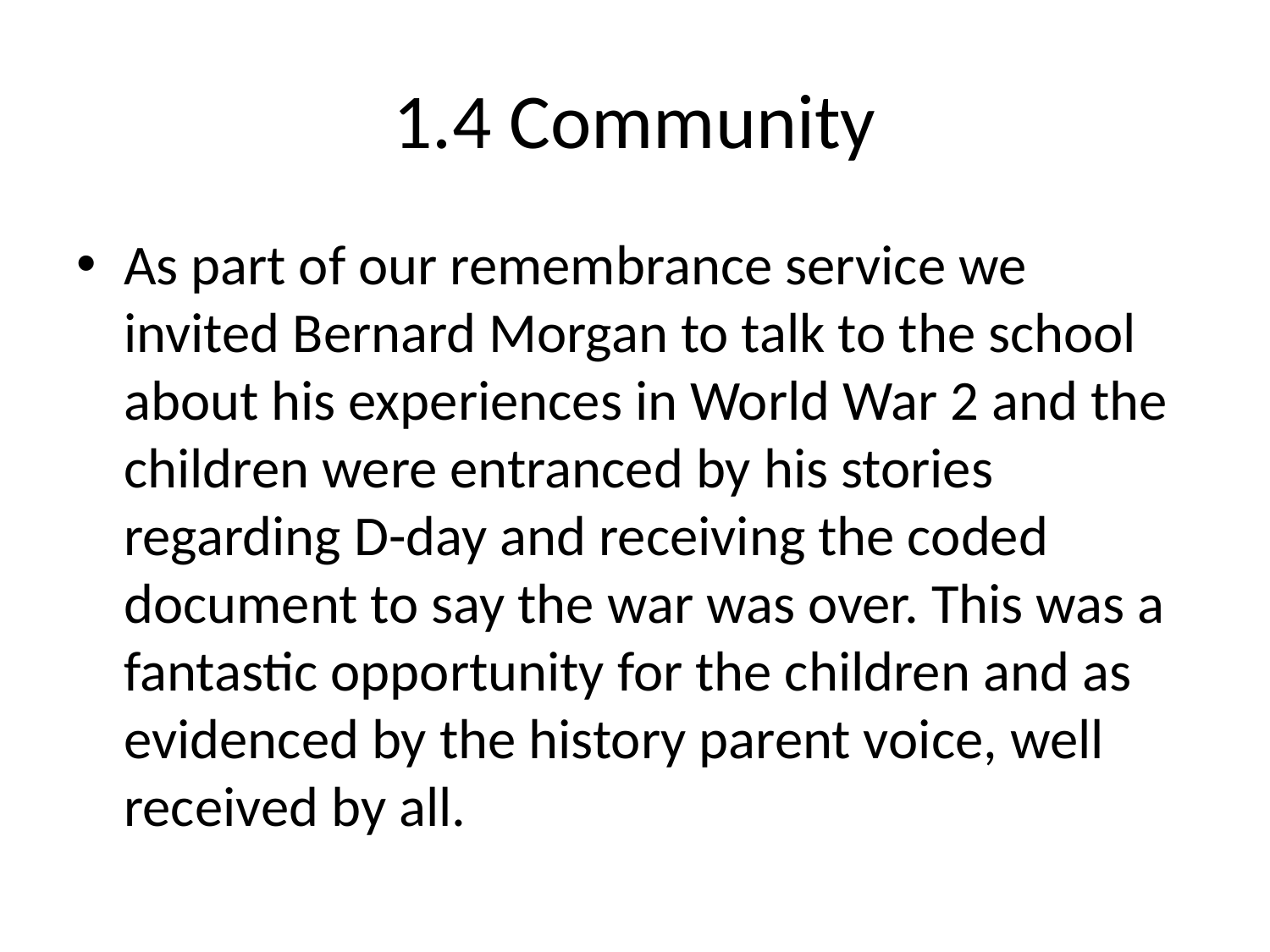

# 1.4 Community
As part of our remembrance service we invited Bernard Morgan to talk to the school about his experiences in World War 2 and the children were entranced by his stories regarding D-day and receiving the coded document to say the war was over. This was a fantastic opportunity for the children and as evidenced by the history parent voice, well received by all.